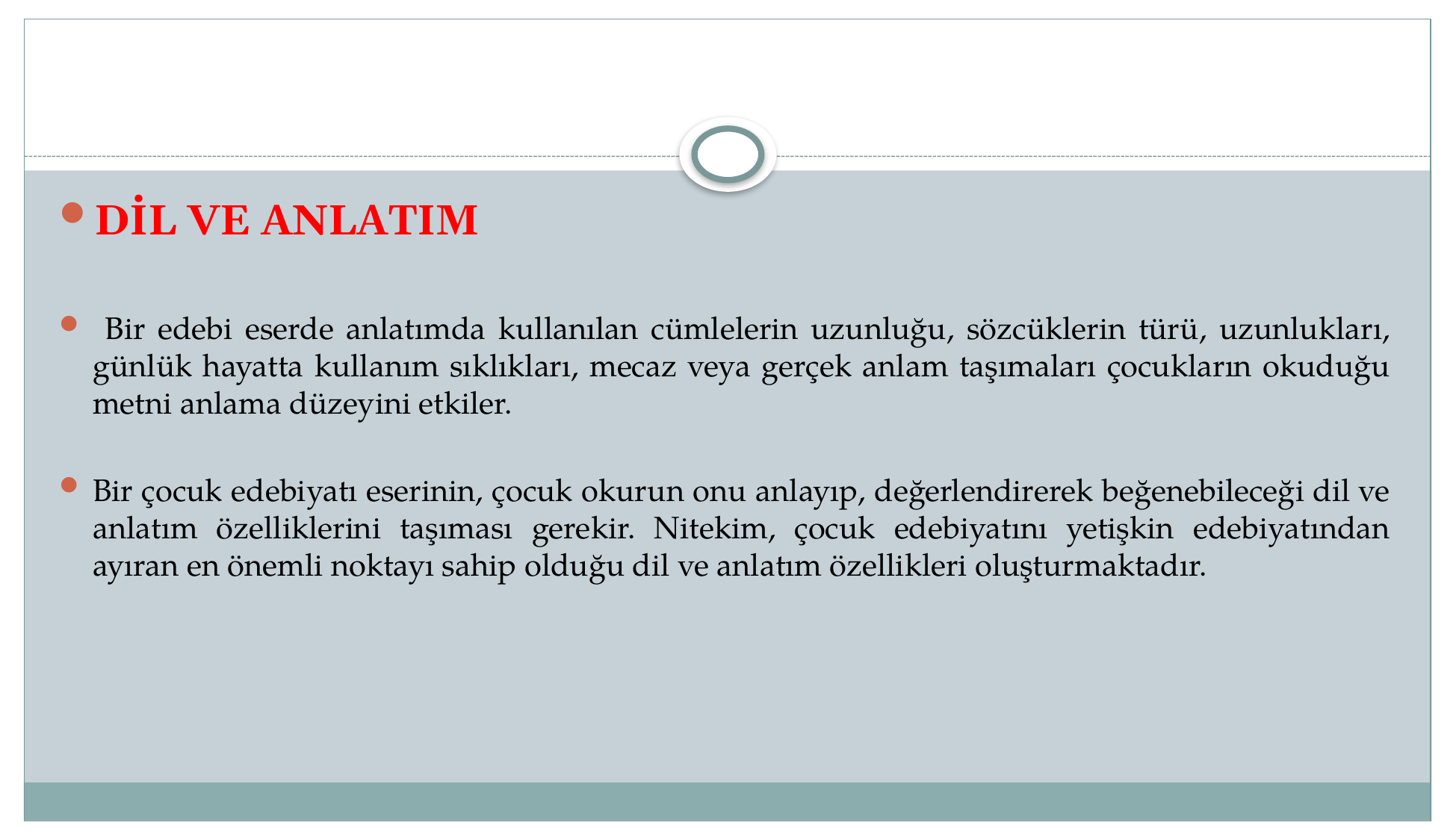

#
DİL VE ANLATIM

 Bir edebi eserde anlatımda kullanılan cümlelerin uzunluğu, sözcüklerin türü, uzunlukları, günlük hayatta kullanım sıklıkları, mecaz veya gerçek anlam taşımaları çocukların okuduğu metni anlama düzeyini etkiler.

Bir çocuk edebiyatı eserinin, çocuk okurun onu anlayıp, değerlendirerek beğenebileceği dil ve anlatım özelliklerini taşıması gerekir. Nitekim, çocuk edebiyatını yetişkin edebiyatından ayıran en önemli noktayı sahip olduğu dil ve anlatım özellikleri oluşturmaktadır.